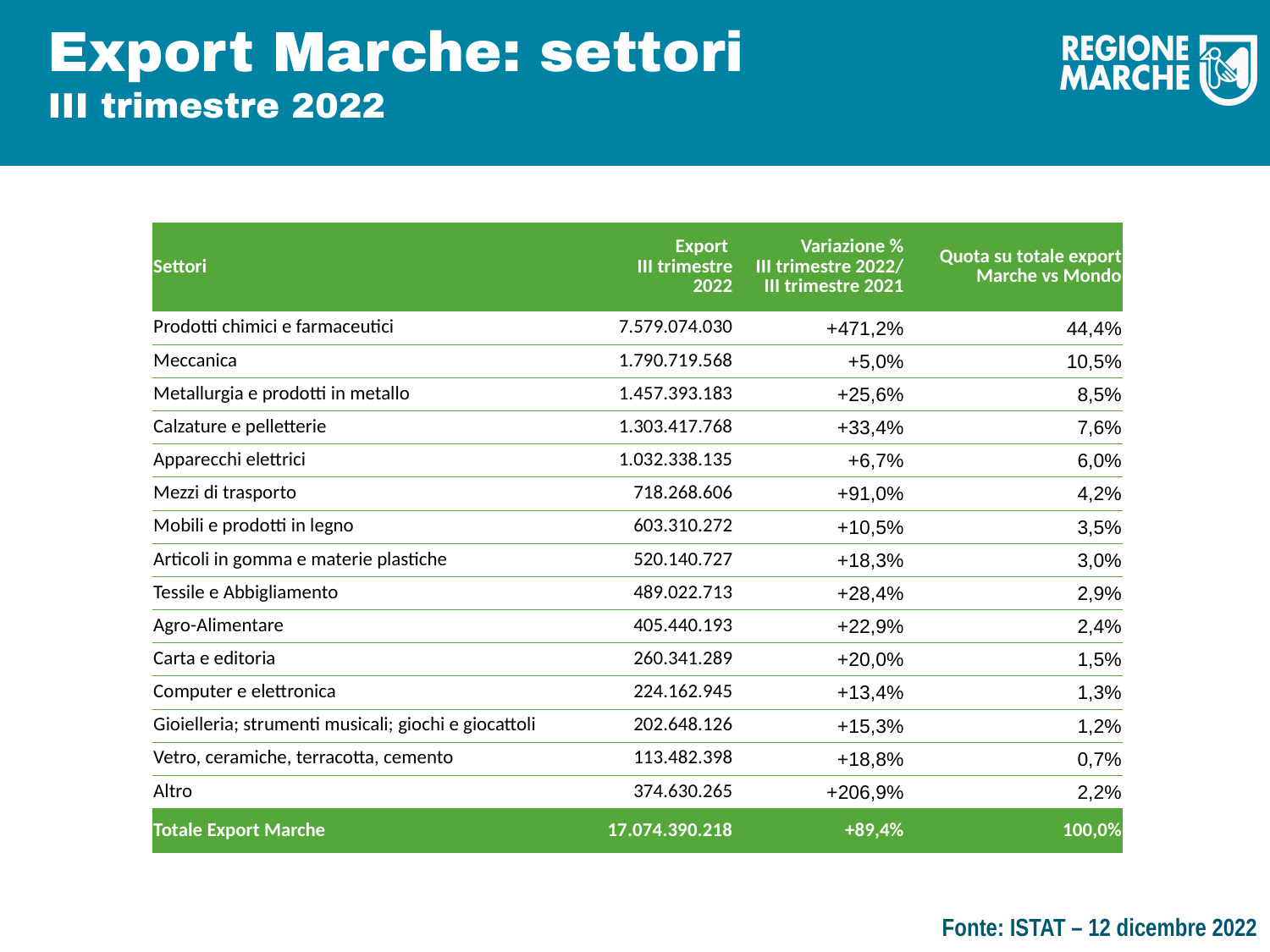

# Export Marche: settori III trimestre 2022
| Settori | Export III trimestre 2022 | Variazione % III trimestre 2022/ III trimestre 2021 | Quota su totale export Marche vs Mondo |
| --- | --- | --- | --- |
| Prodotti chimici e farmaceutici | 7.579.074.030 | +471,2% | 44,4% |
| Meccanica | 1.790.719.568 | +5,0% | 10,5% |
| Metallurgia e prodotti in metallo | 1.457.393.183 | +25,6% | 8,5% |
| Calzature e pelletterie | 1.303.417.768 | +33,4% | 7,6% |
| Apparecchi elettrici | 1.032.338.135 | +6,7% | 6,0% |
| Mezzi di trasporto | 718.268.606 | +91,0% | 4,2% |
| Mobili e prodotti in legno | 603.310.272 | +10,5% | 3,5% |
| Articoli in gomma e materie plastiche | 520.140.727 | +18,3% | 3,0% |
| Tessile e Abbigliamento | 489.022.713 | +28,4% | 2,9% |
| Agro-Alimentare | 405.440.193 | +22,9% | 2,4% |
| Carta e editoria | 260.341.289 | +20,0% | 1,5% |
| Computer e elettronica | 224.162.945 | +13,4% | 1,3% |
| Gioielleria; strumenti musicali; giochi e giocattoli | 202.648.126 | +15,3% | 1,2% |
| Vetro, ceramiche, terracotta, cemento | 113.482.398 | +18,8% | 0,7% |
| Altro | 374.630.265 | +206,9% | 2,2% |
| Totale Export Marche | 17.074.390.218 | +89,4% | 100,0% |
Fonte: ISTAT – 12 dicembre 2022